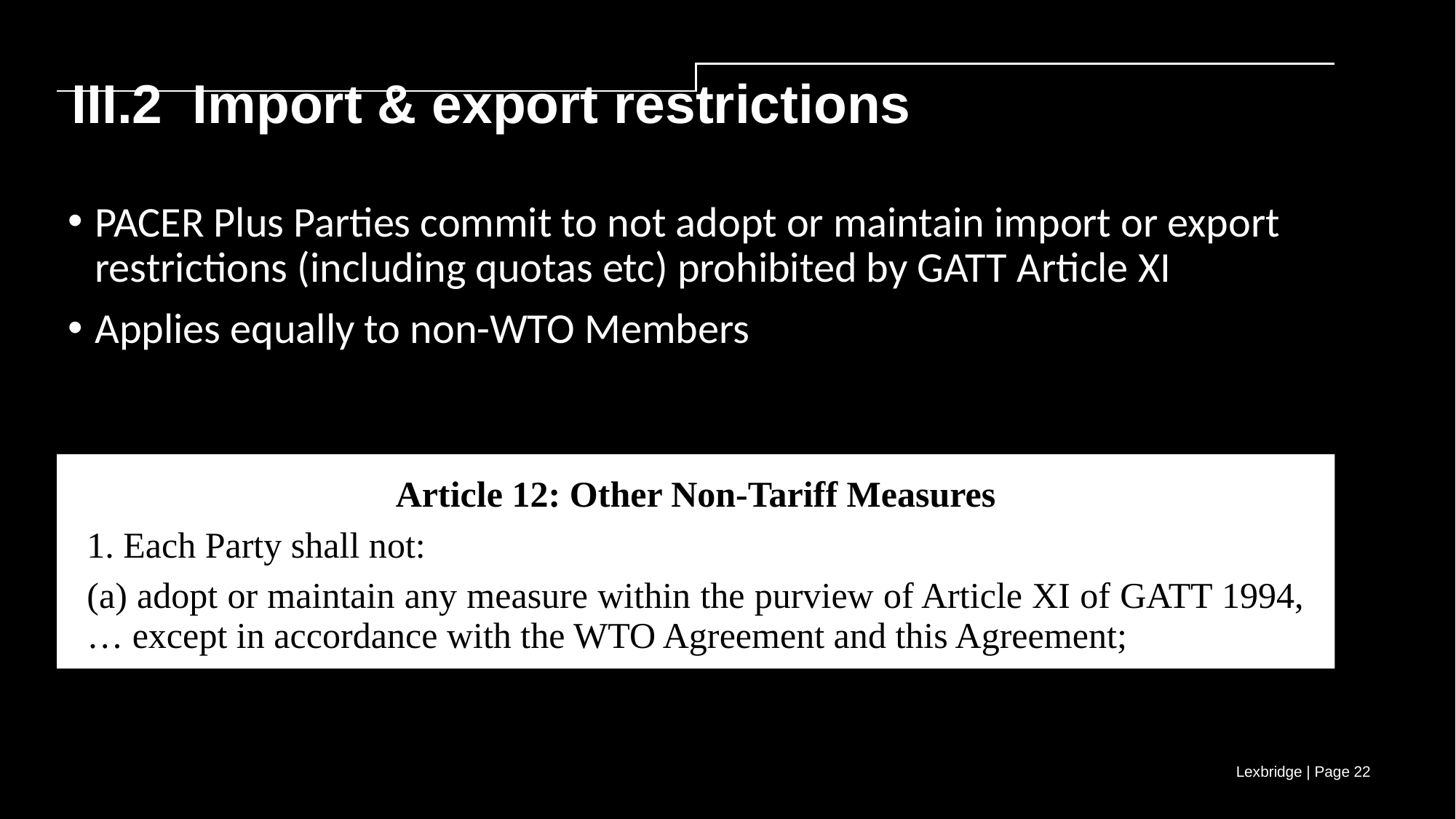

III.2  Import & export restrictions
PACER Plus Parties commit to not adopt or maintain import or export restrictions (including quotas etc) prohibited by GATT Article XI
Applies equally to non-WTO Members

Article 12: Other Non-Tariff Measures
1. Each Party shall not:
(a) adopt or maintain any measure within the purview of Article XI of GATT 1994, … except in accordance with the WTO Agreement and this Agreement;
Lexbridge | Page 22